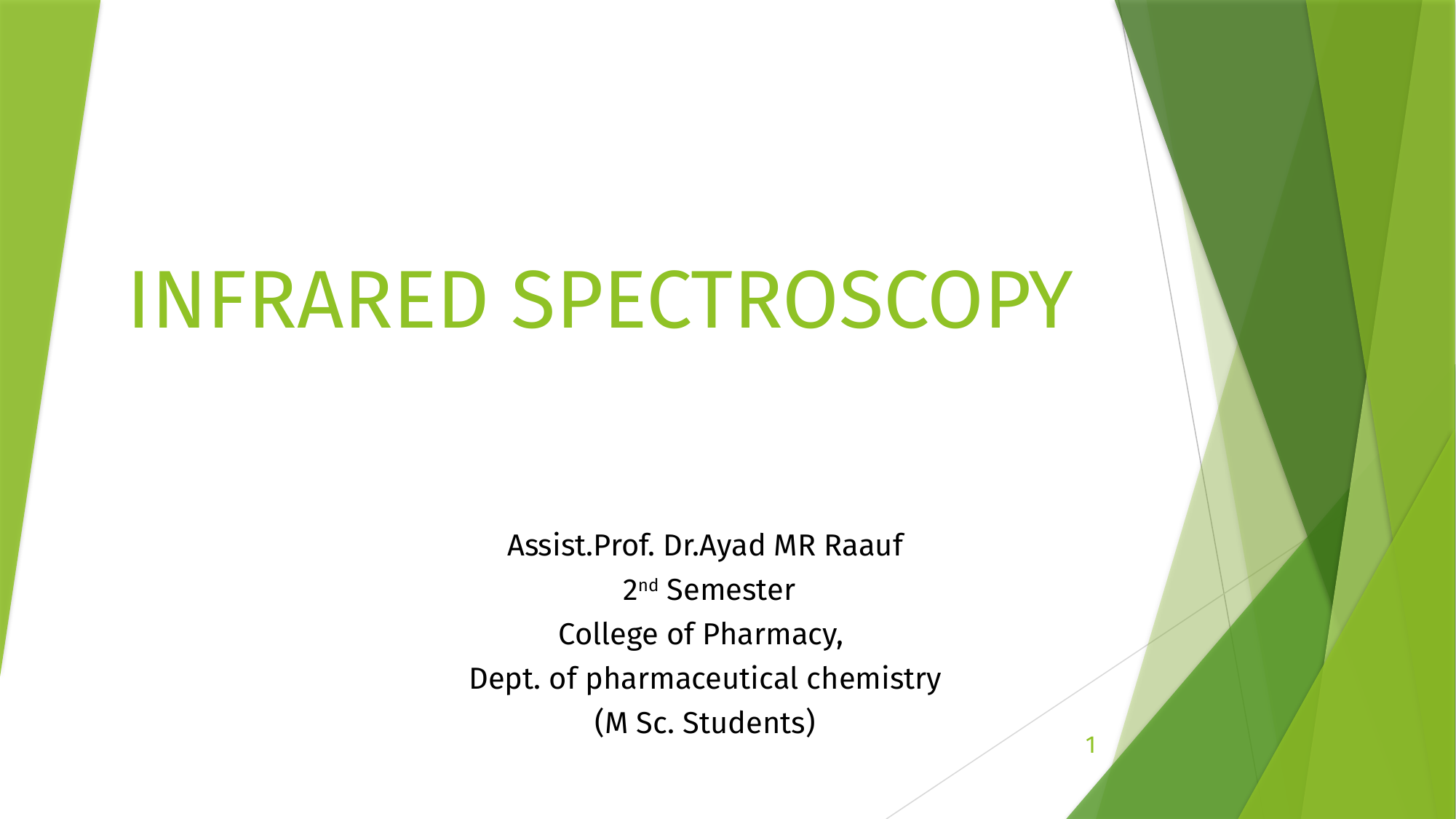

# INFRARED SPECTROSCOPY
Assist.Prof. Dr.Ayad MR Raauf
 2nd Semester
College of Pharmacy,
Dept. of pharmaceutical chemistry
(M Sc. Students)

1